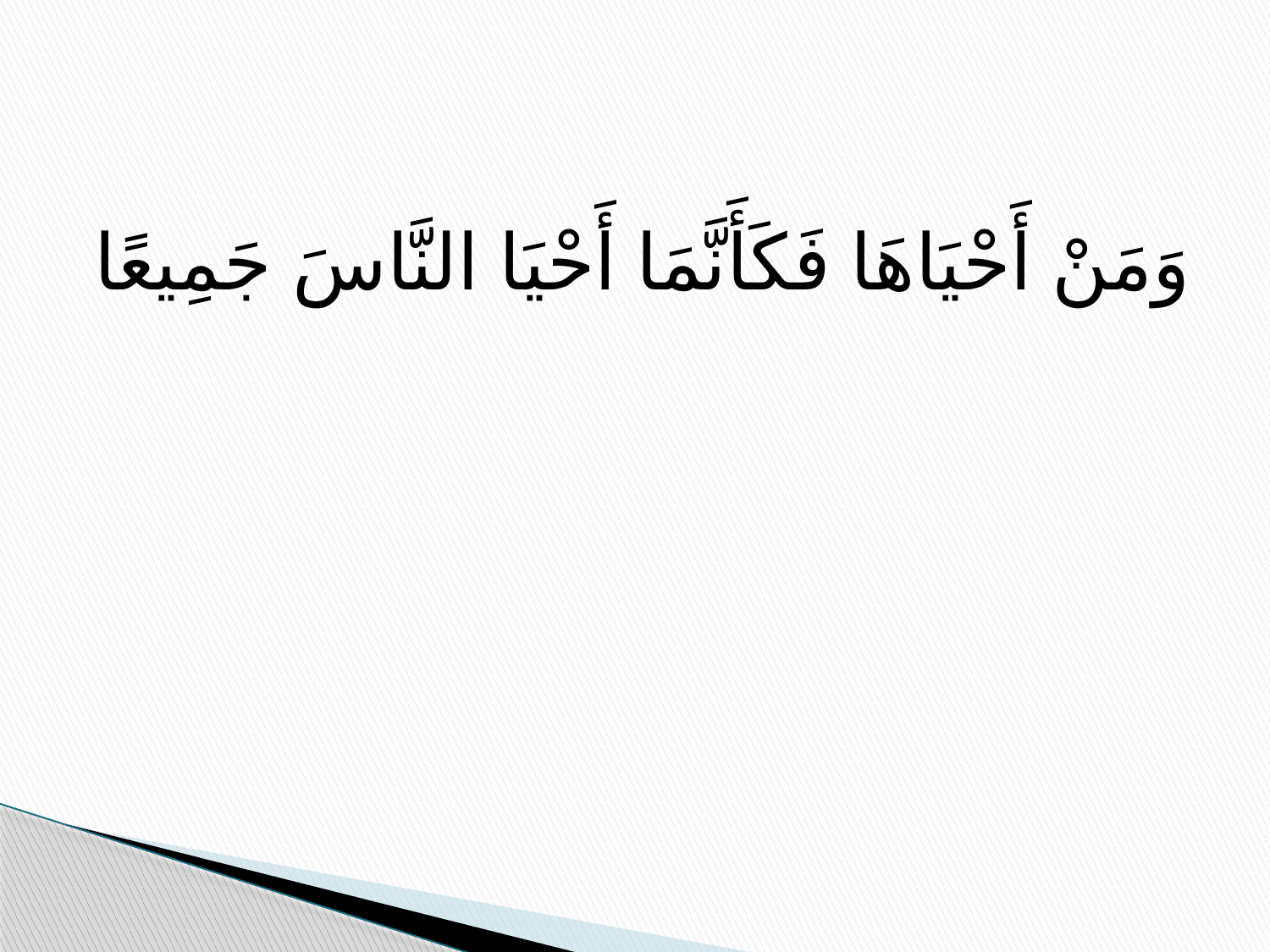

#
وَمَنْ أَحْيَاهَا فَكَأَنَّمَا أَحْيَا النَّاسَ جَمِيعًا